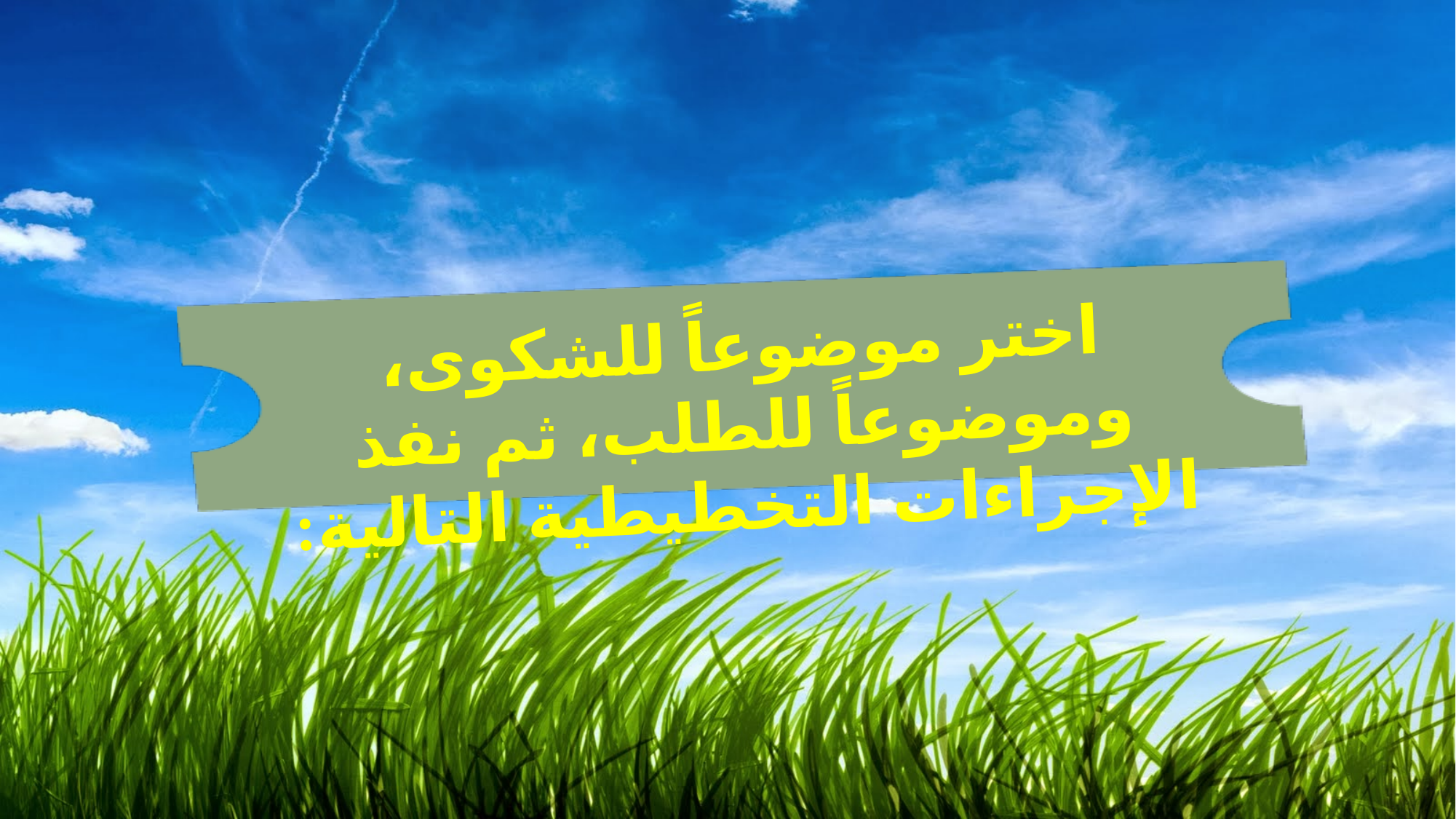

اختر موضوعاً للشكوى، وموضوعاً للطلب، ثم نفذ الإجراءات التخطيطية التالية: